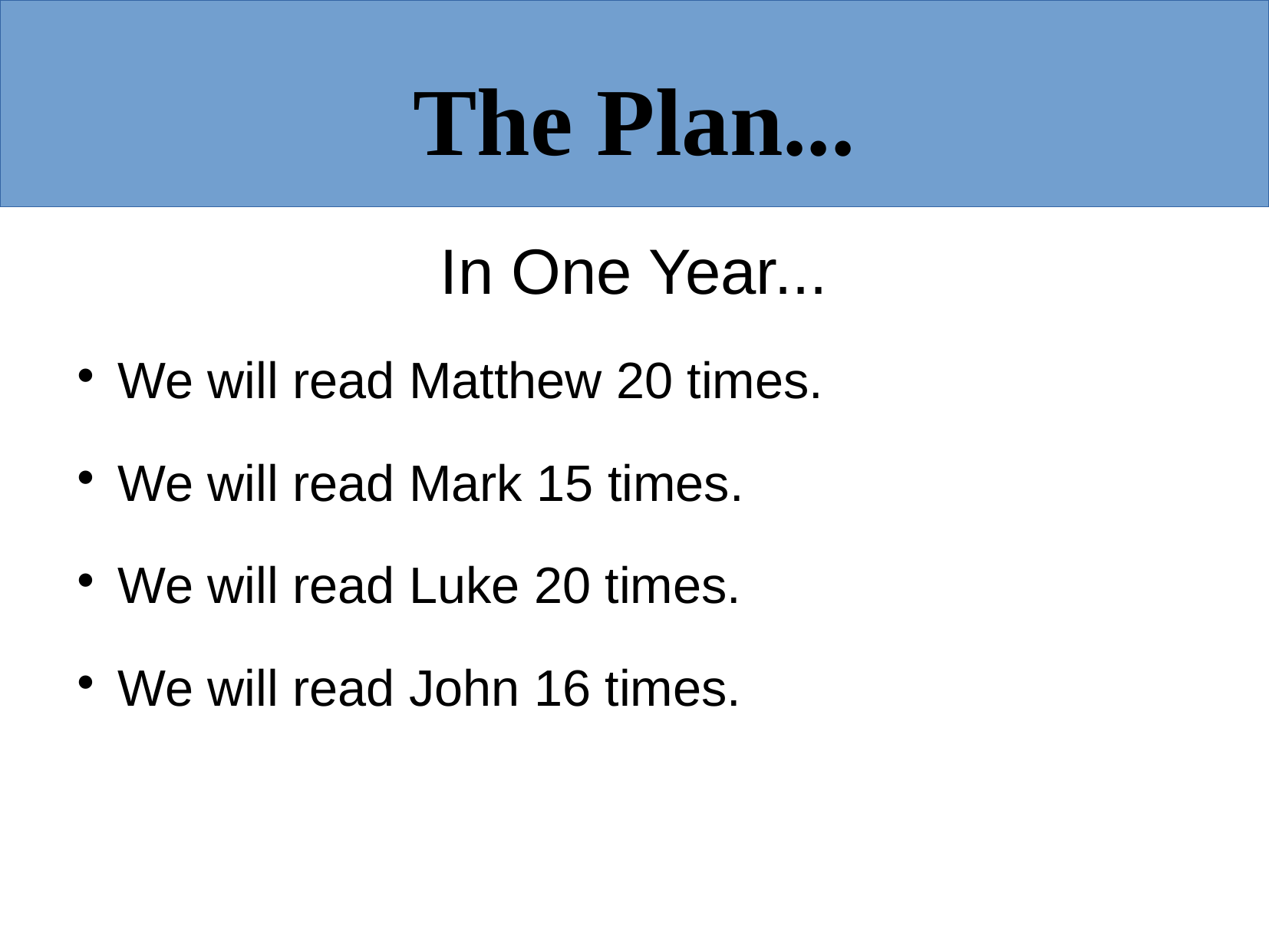

The Plan...
In One Year...
We will read Matthew 20 times.
We will read Mark 15 times.
We will read Luke 20 times.
We will read John 16 times.